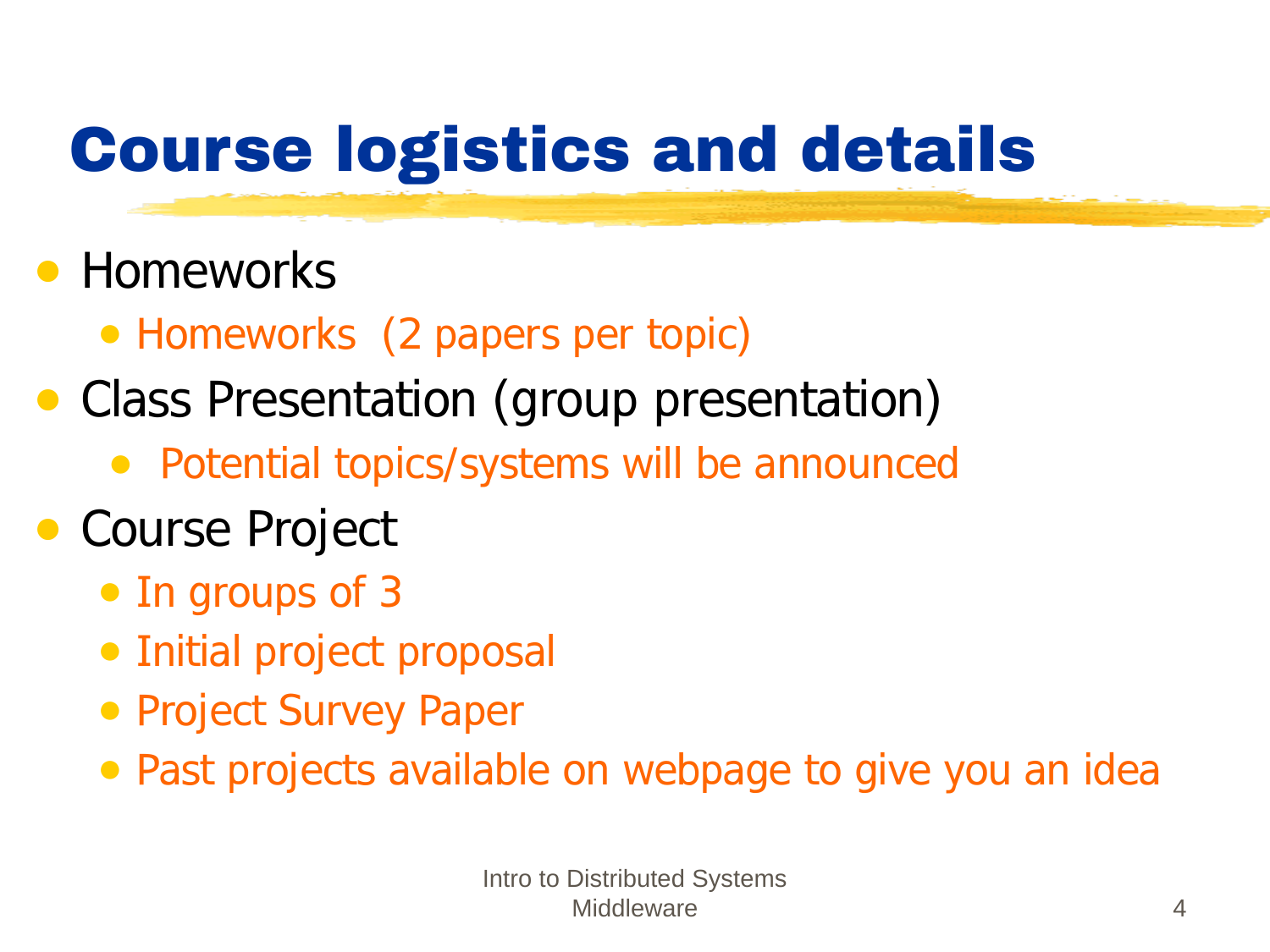

# Course logistics and details
Homeworks
Homeworks  (2 papers per topic)
Class Presentation (group presentation)
Potential topics/systems will be announced
Course Project
In groups of 3
Initial project proposal
Project Survey Paper
Past projects available on webpage to give you an idea
Intro to Distributed Systems Middleware
4